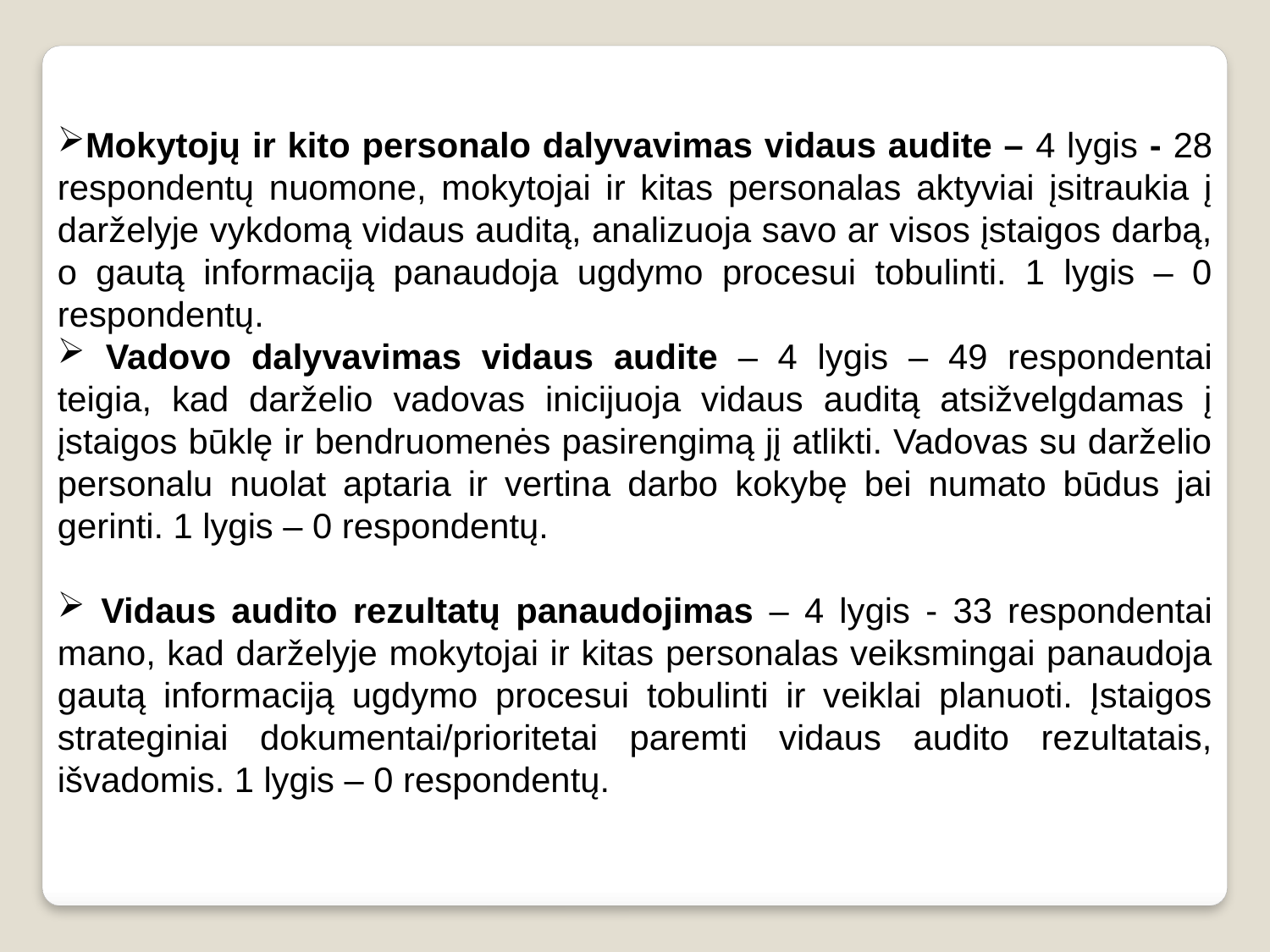

Mokytojų ir kito personalo dalyvavimas vidaus audite – 4 lygis - 28 respondentų nuomone, mokytojai ir kitas personalas aktyviai įsitraukia į darželyje vykdomą vidaus auditą, analizuoja savo ar visos įstaigos darbą, o gautą informaciją panaudoja ugdymo procesui tobulinti. 1 lygis – 0 respondentų.
 Vadovo dalyvavimas vidaus audite – 4 lygis – 49 respondentai teigia, kad darželio vadovas inicijuoja vidaus auditą atsižvelgdamas į įstaigos būklę ir bendruomenės pasirengimą jį atlikti. Vadovas su darželio personalu nuolat aptaria ir vertina darbo kokybę bei numato būdus jai gerinti. 1 lygis – 0 respondentų.

 Vidaus audito rezultatų panaudojimas – 4 lygis - 33 respondentai mano, kad darželyje mokytojai ir kitas personalas veiksmingai panaudoja gautą informaciją ugdymo procesui tobulinti ir veiklai planuoti. Įstaigos strateginiai dokumentai/prioritetai paremti vidaus audito rezultatais, išvadomis. 1 lygis – 0 respondentų.